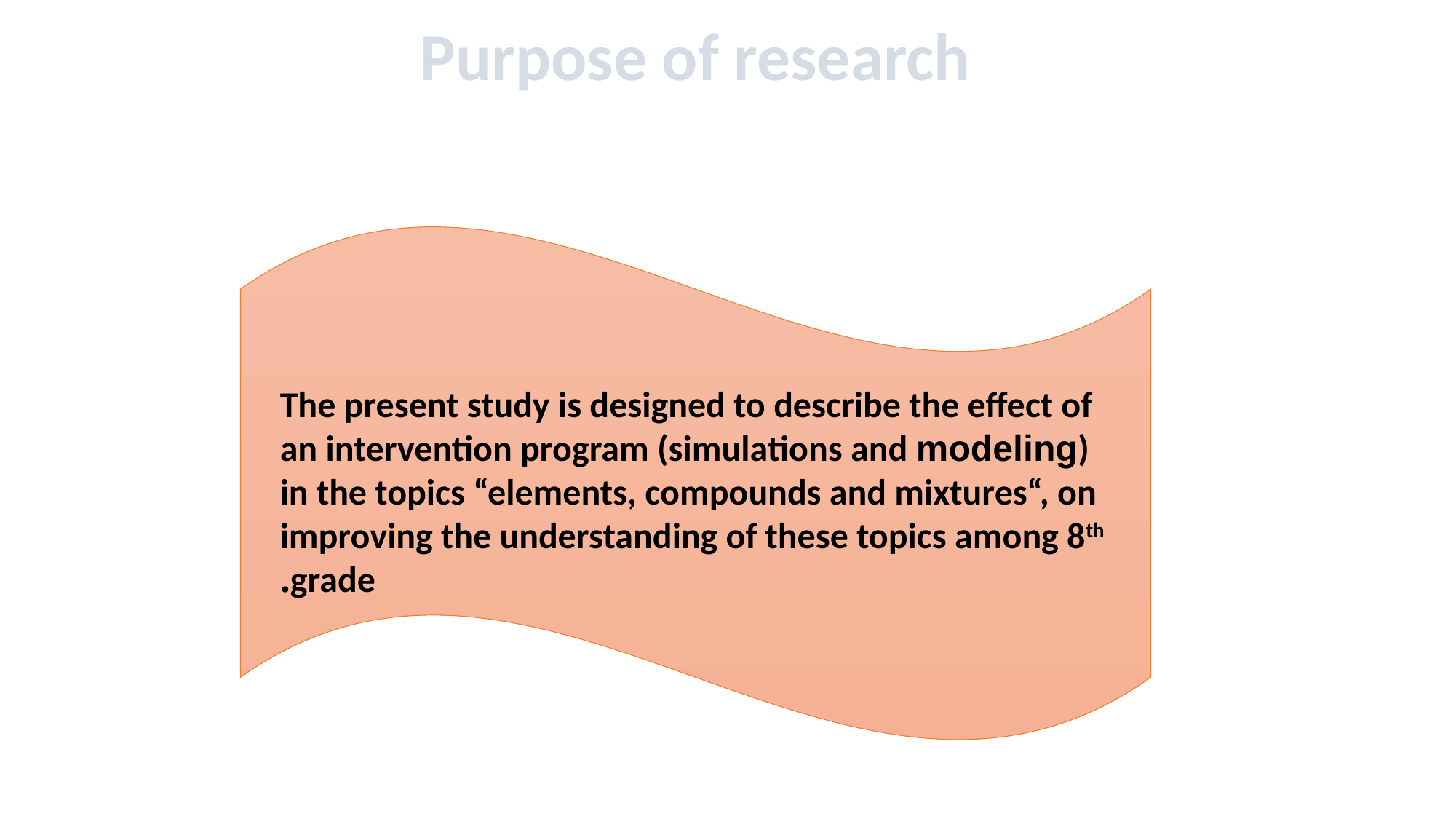

Purpose of research
"The role of education is to teach the child to think, not to teach him what to think" (John Dewey).

Thinking is a complex cognitive activity without which active learning will not occur.

The present study is designed to describe the effect of an intervention program (simulations and modeling) in the topics “elements, compounds and mixtures“, on improving the understanding of these topics among 8th grade.